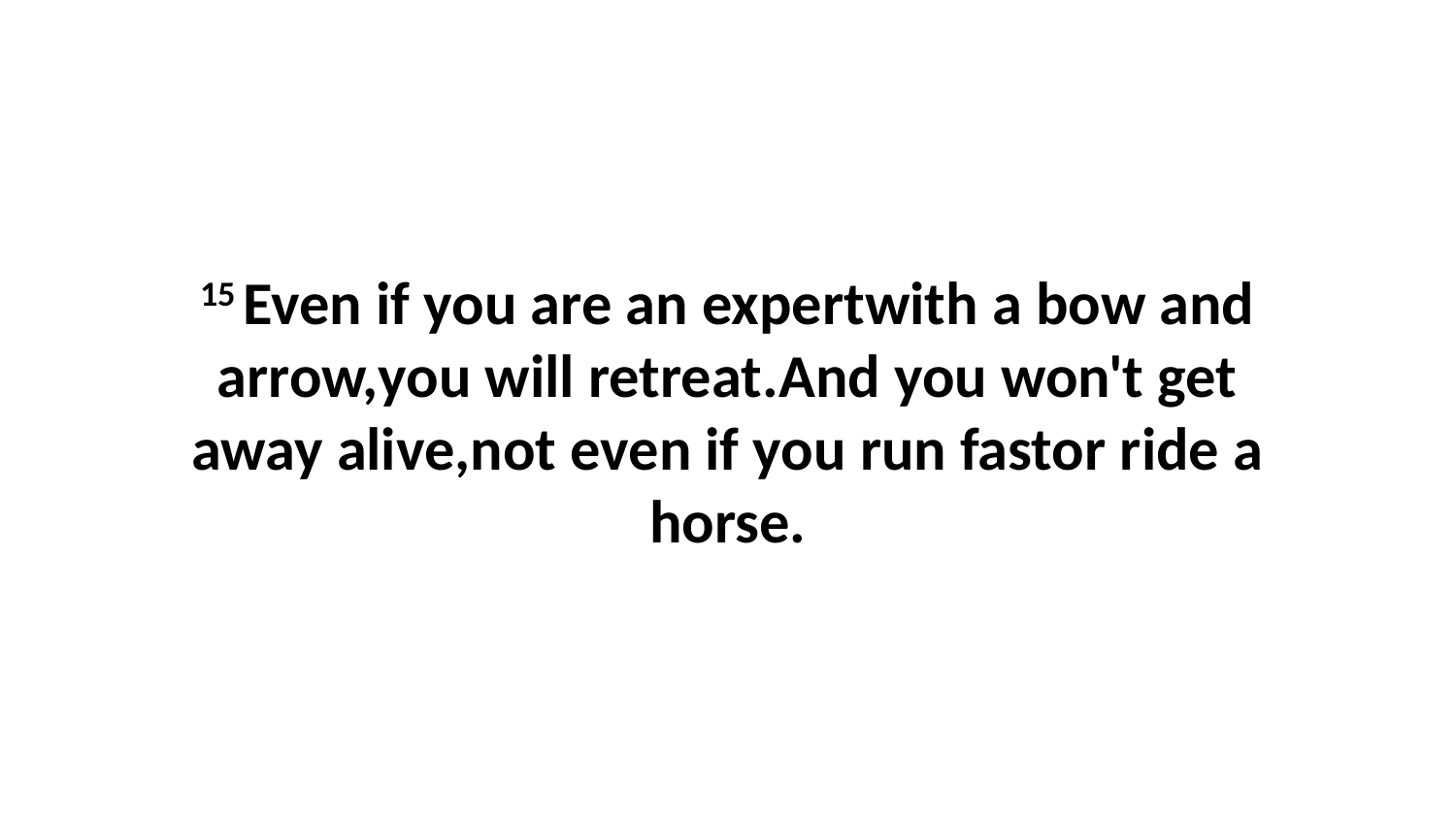

15 Even if you are an expertwith a bow and arrow,you will retreat.And you won't get away alive,not even if you run fastor ride a horse.